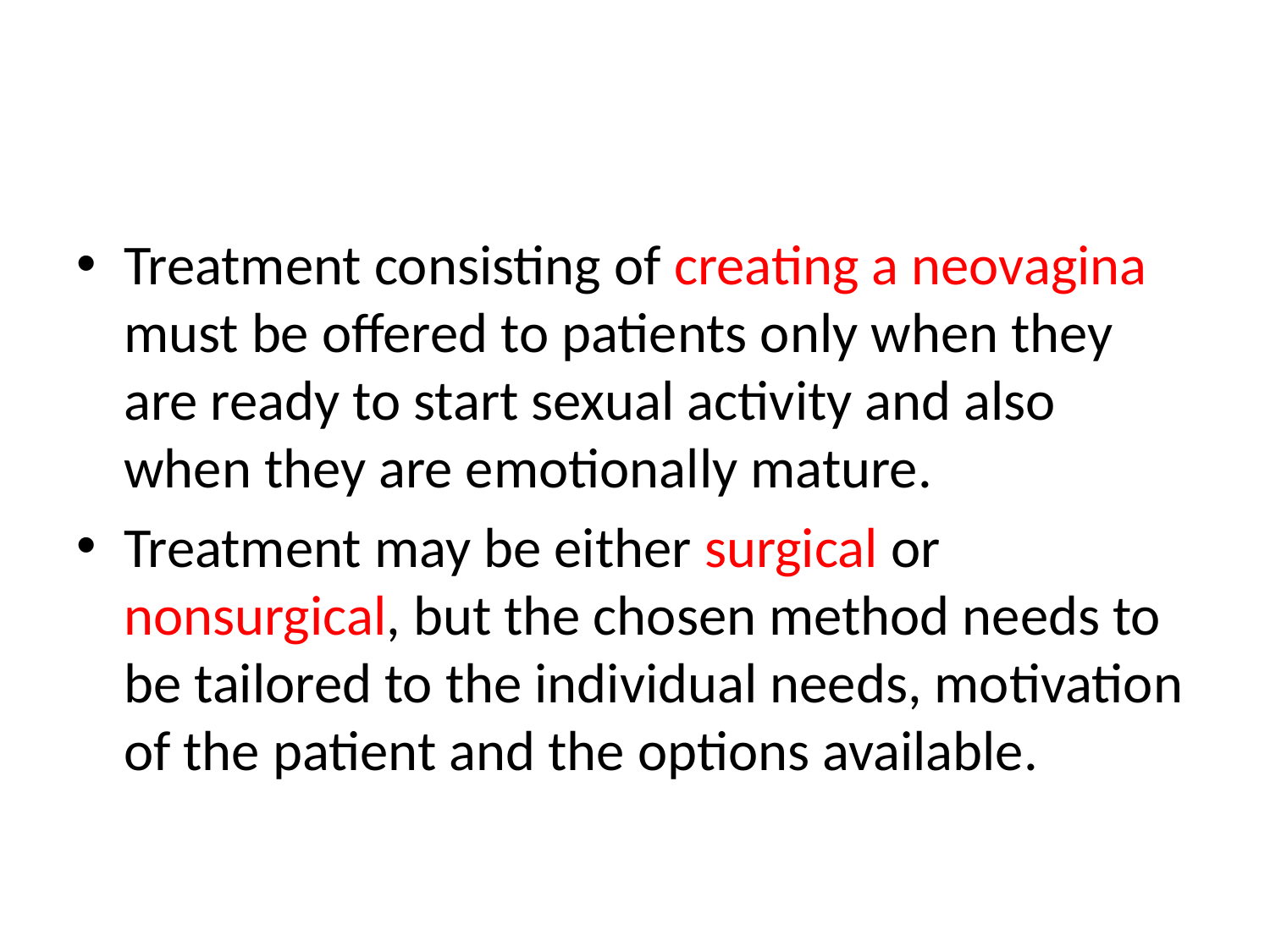

#
Treatment consisting of creating a neovagina must be offered to patients only when they are ready to start sexual activity and also when they are emotionally mature.
Treatment may be either surgical or nonsurgical, but the chosen method needs to be tailored to the individual needs, motivation of the patient and the options available.